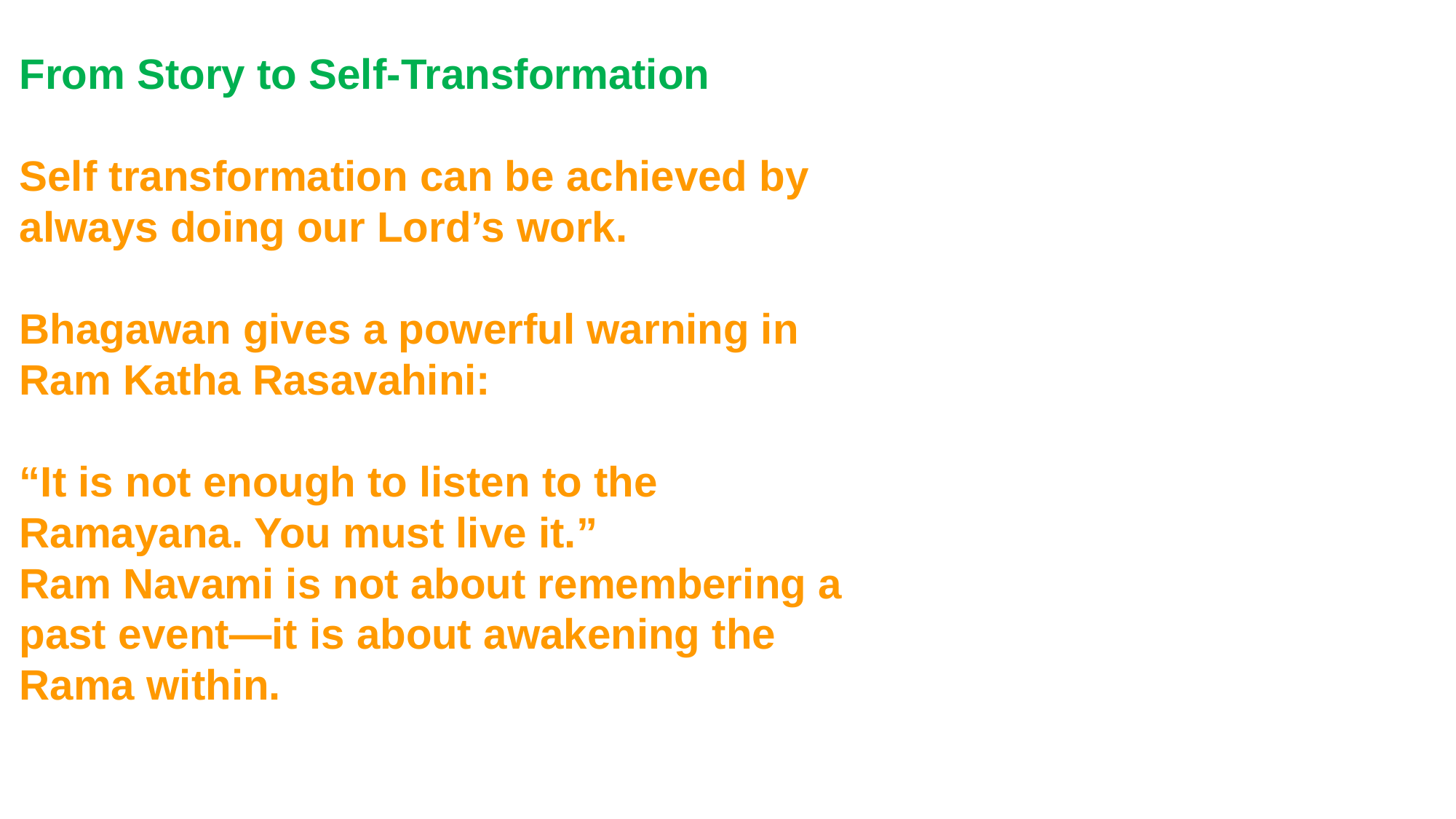

From Story to Self-Transformation

Self transformation can be achieved by always doing our Lord’s work.

Bhagawan gives a powerful warning in Ram Katha Rasavahini:

“It is not enough to listen to the Ramayana. You must live it.”
Ram Navami is not about remembering a past event—it is about awakening the Rama within.